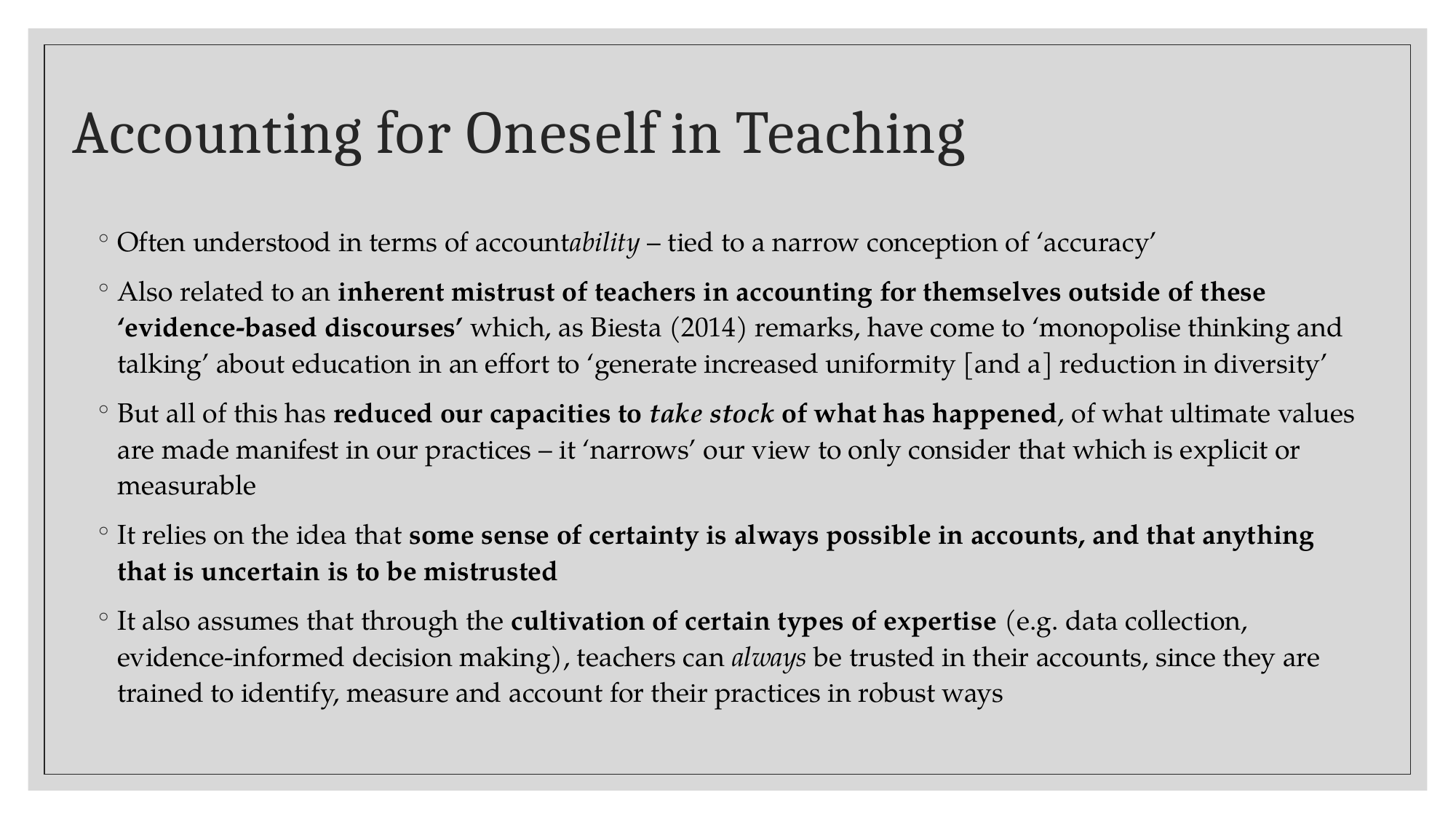

# Accounting for Oneself in Teaching
Often understood in terms of accountability – tied to a narrow conception of ‘accuracy’
Also related to an inherent mistrust of teachers in accounting for themselves outside of these ‘evidence-based discourses’ which, as Biesta (2014) remarks, have come to ‘monopolise thinking and talking’ about education in an effort to ‘generate increased uniformity [and a] reduction in diversity’
But all of this has reduced our capacities to take stock of what has happened, of what ultimate values are made manifest in our practices – it ‘narrows’ our view to only consider that which is explicit or measurable
It relies on the idea that some sense of certainty is always possible in accounts, and that anything that is uncertain is to be mistrusted
It also assumes that through the cultivation of certain types of expertise (e.g. data collection, evidence-informed decision making), teachers can always be trusted in their accounts, since they are trained to identify, measure and account for their practices in robust ways